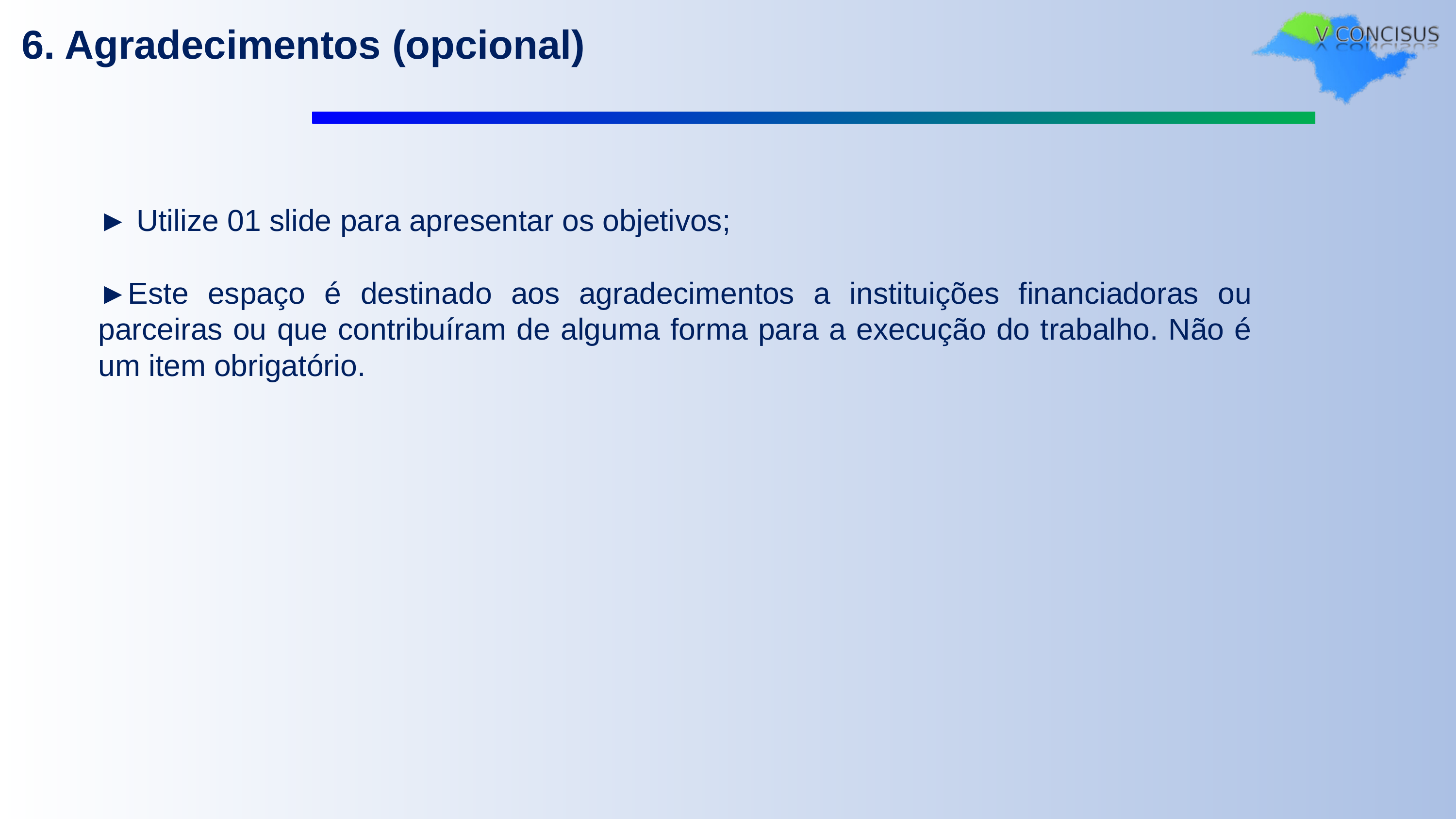

6. Agradecimentos (opcional)

► Utilize 01 slide para apresentar os objetivos;

►Este espaço é destinado aos agradecimentos a instituições financiadoras ou parceiras ou que contribuíram de alguma forma para a execução do trabalho. Não é um item obrigatório.